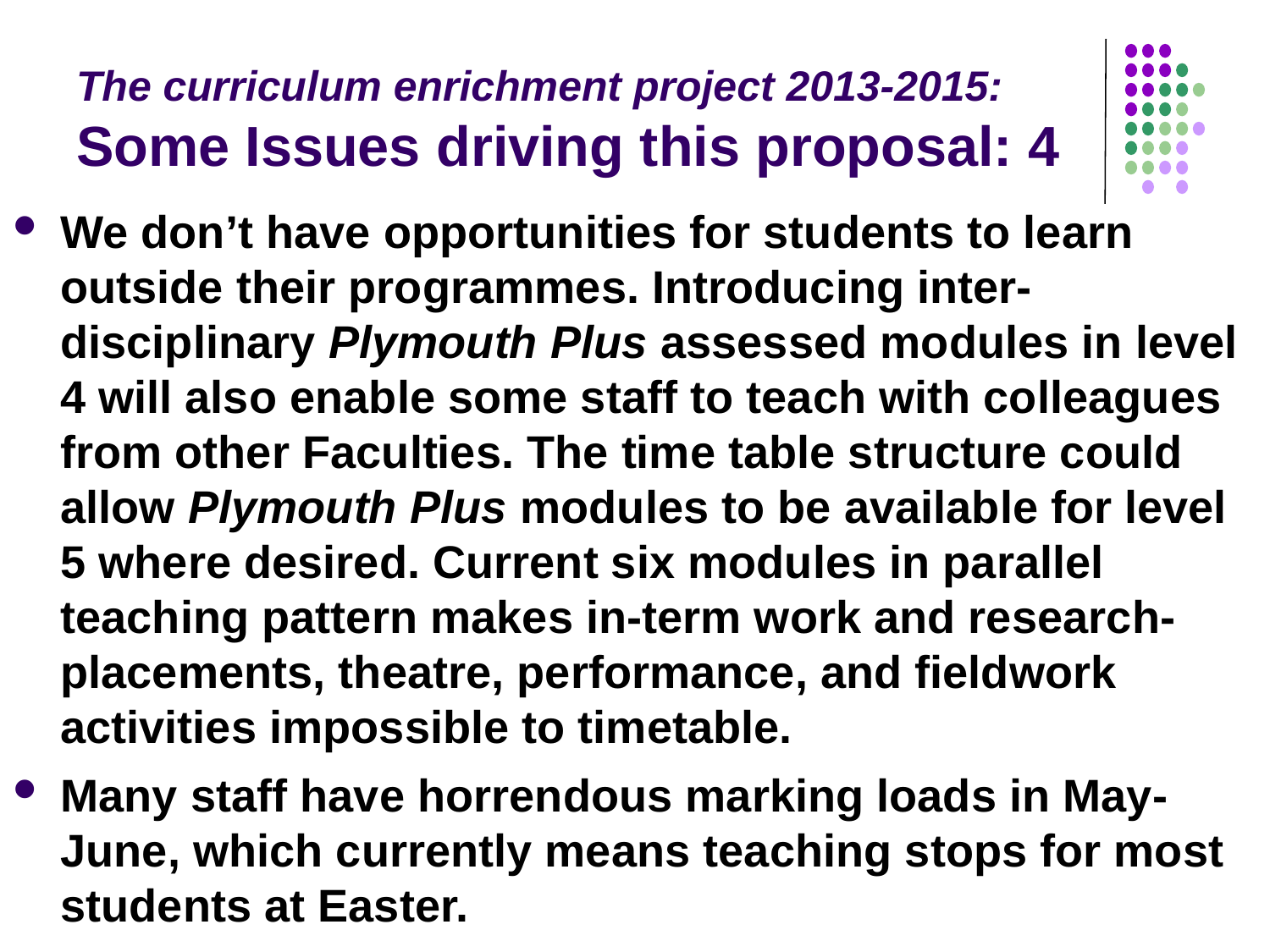

# The curriculum enrichment project 2013-2015: Some Issues driving this proposal: 4
We don’t have opportunities for students to learn outside their programmes. Introducing inter-disciplinary Plymouth Plus assessed modules in level 4 will also enable some staff to teach with colleagues from other Faculties. The time table structure could allow Plymouth Plus modules to be available for level 5 where desired. Current six modules in parallel teaching pattern makes in-term work and research-placements, theatre, performance, and fieldwork activities impossible to timetable.
Many staff have horrendous marking loads in May-June, which currently means teaching stops for most students at Easter.